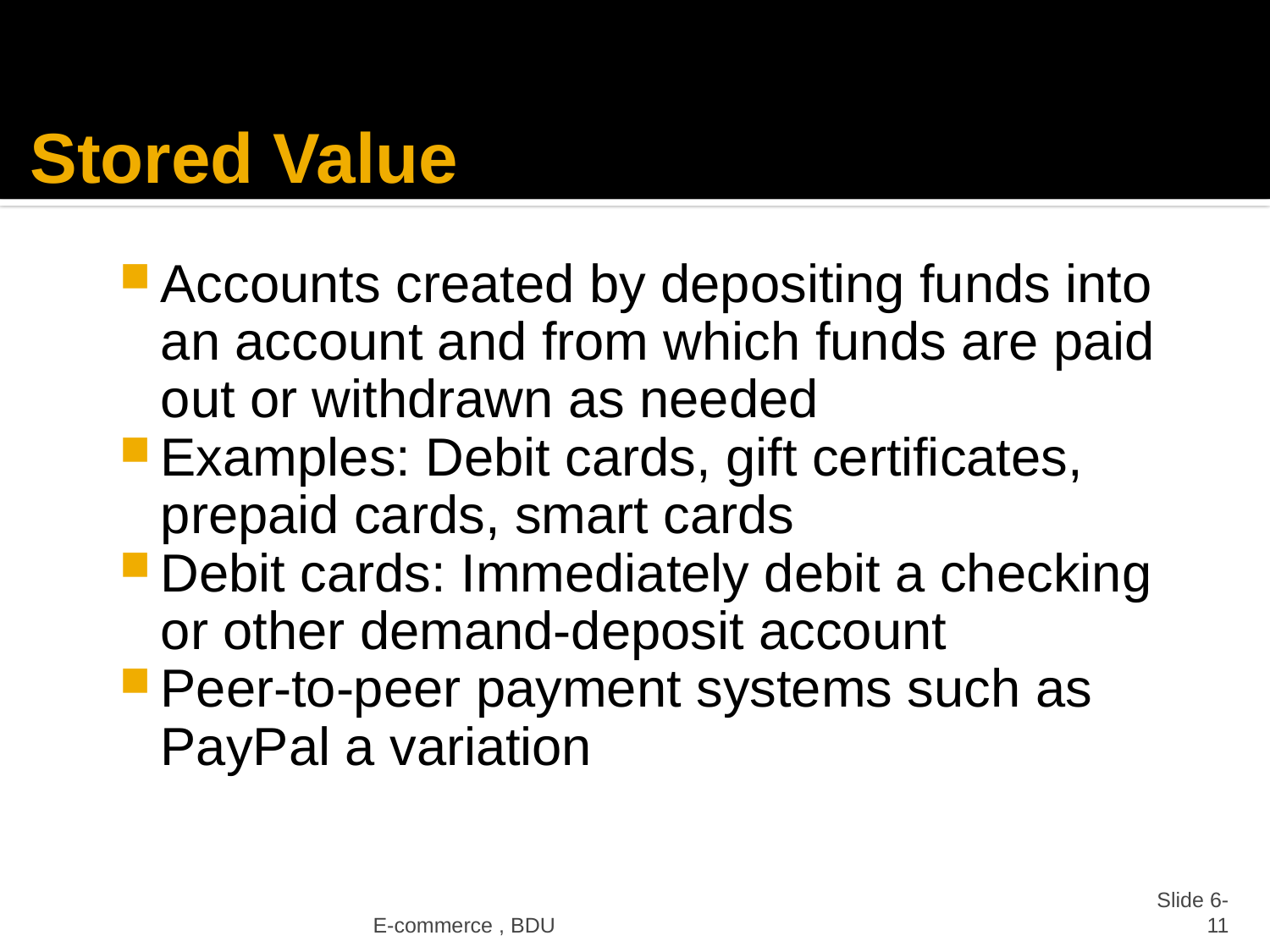

# Stored Value
Accounts created by depositing funds into an account and from which funds are paid out or withdrawn as needed
Examples: Debit cards, gift certificates, prepaid cards, smart cards
Debit cards: Immediately debit a checking or other demand-deposit account
Peer-to-peer payment systems such as PayPal a variation
E-commerce , BDU
Slide 6-11